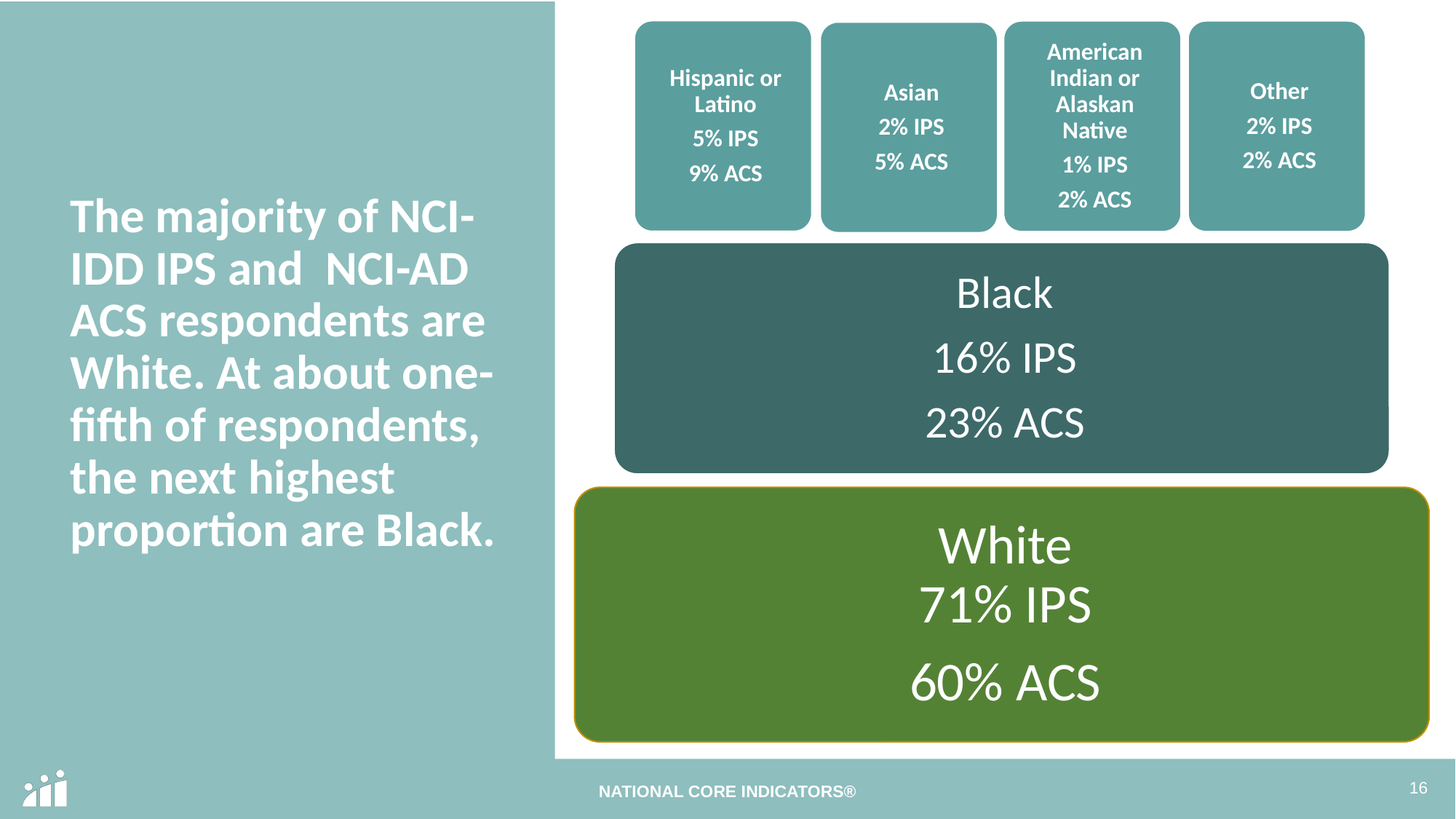

White
71% IPS
60% ACS
Black
16% IPS
23% ACS
Hispanic or Latino
5% IPS
9% ACS
Asian
2% IPS
5% ACS
American Indian or Alaskan Native
1% IPS
2% ACS
Other
2% IPS
2% ACS
# The majority of NCI-IDD IPS and  NCI-AD ACS respondents are White. At about one-fifth of respondents, the next highest proportion are Black.
16
NATIONAL CORE INDICATORS®